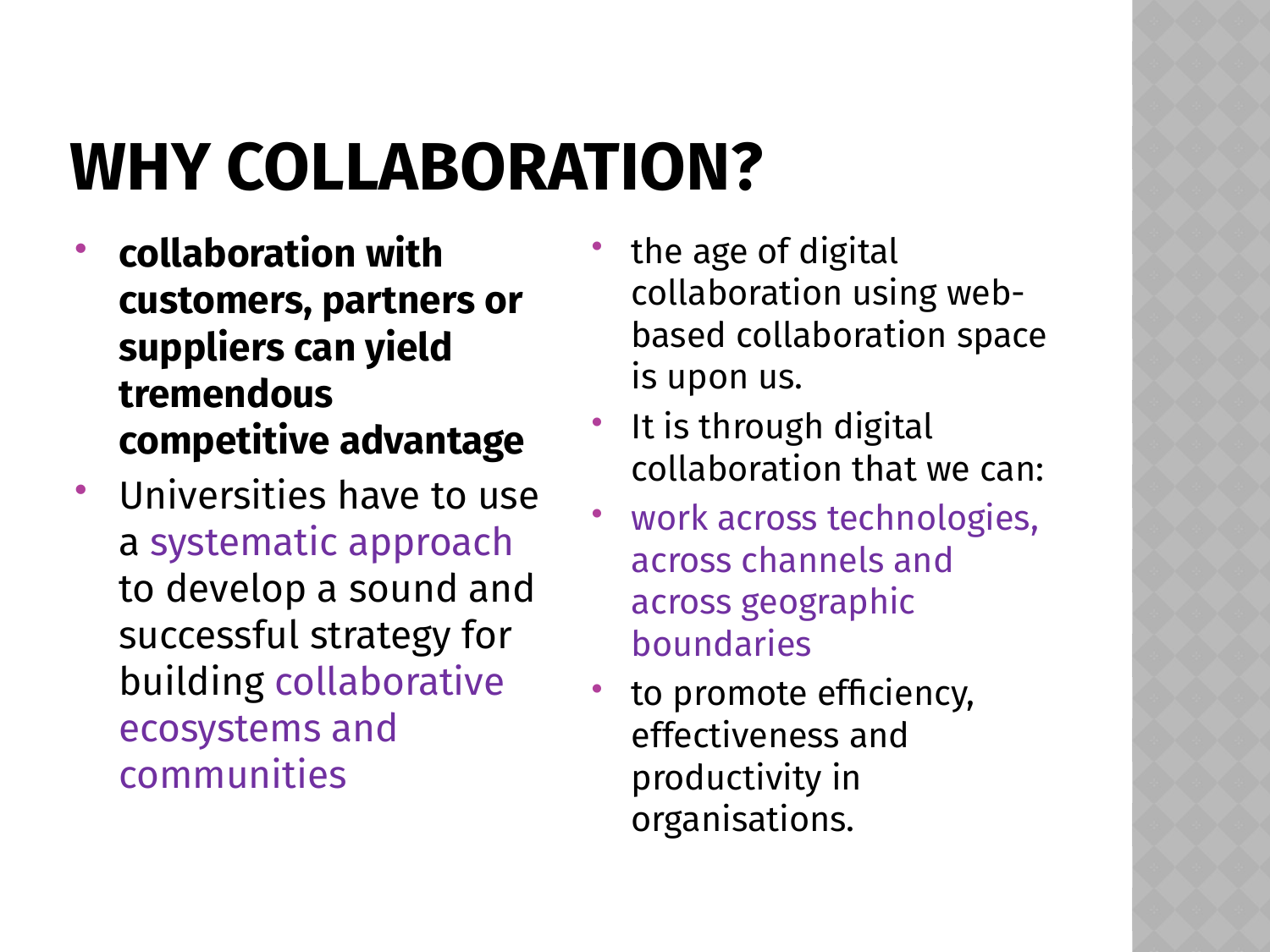

# Why collaboration?
collaboration with customers, partners or suppliers can yield tremendous competitive advantage
Universities have to use a systematic approach to develop a sound and successful strategy for building collaborative ecosystems and communities
the age of digital collaboration using web-based collaboration space is upon us.
It is through digital collaboration that we can:
work across technologies, across channels and across geographic boundaries
to promote efficiency, effectiveness and productivity in organisations.